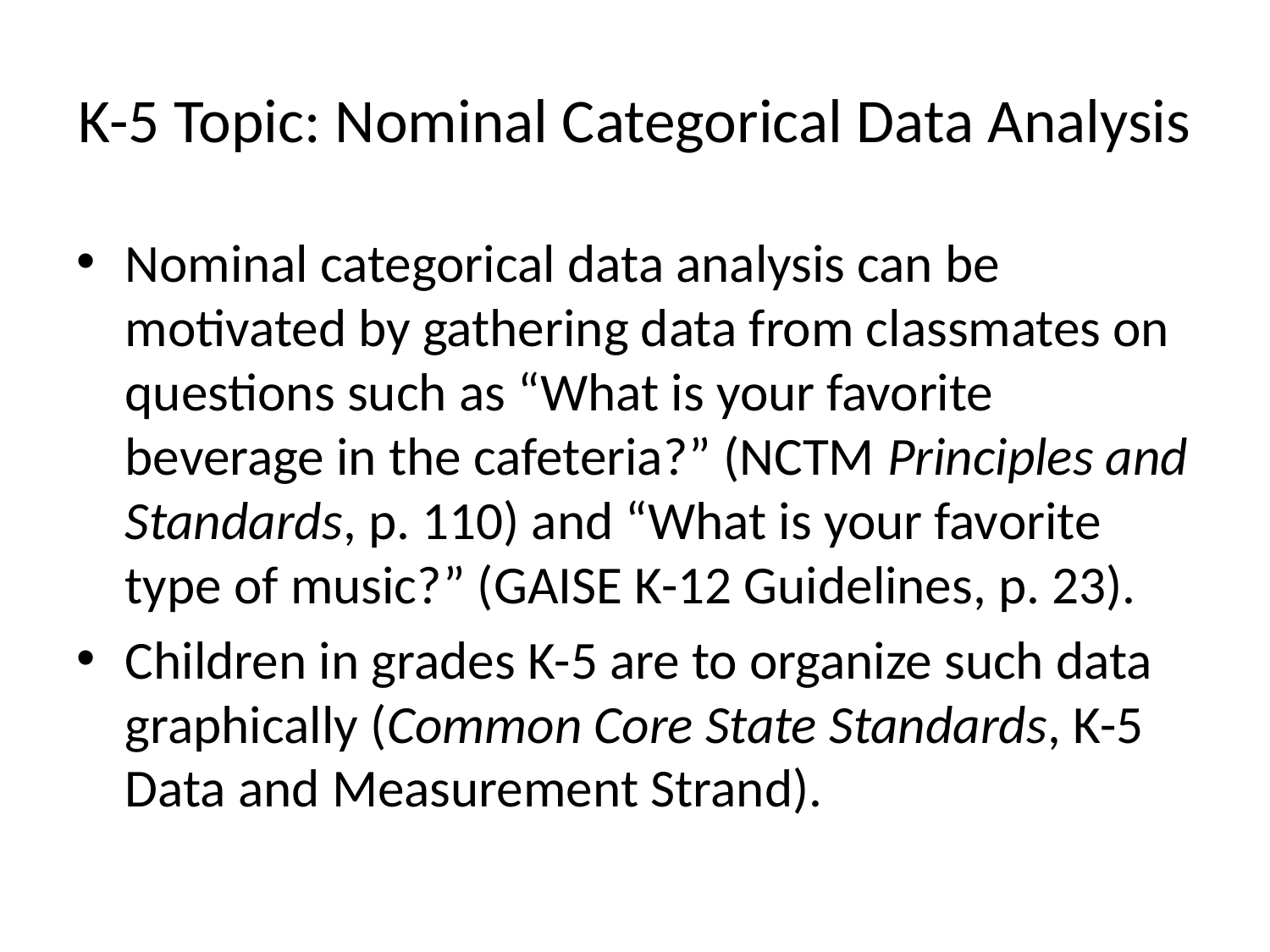

# K-5 Topic: Nominal Categorical Data Analysis
Nominal categorical data analysis can be motivated by gathering data from classmates on questions such as “What is your favorite beverage in the cafeteria?” (NCTM Principles and Standards, p. 110) and “What is your favorite type of music?” (GAISE K-12 Guidelines, p. 23).
Children in grades K-5 are to organize such data graphically (Common Core State Standards, K-5 Data and Measurement Strand).